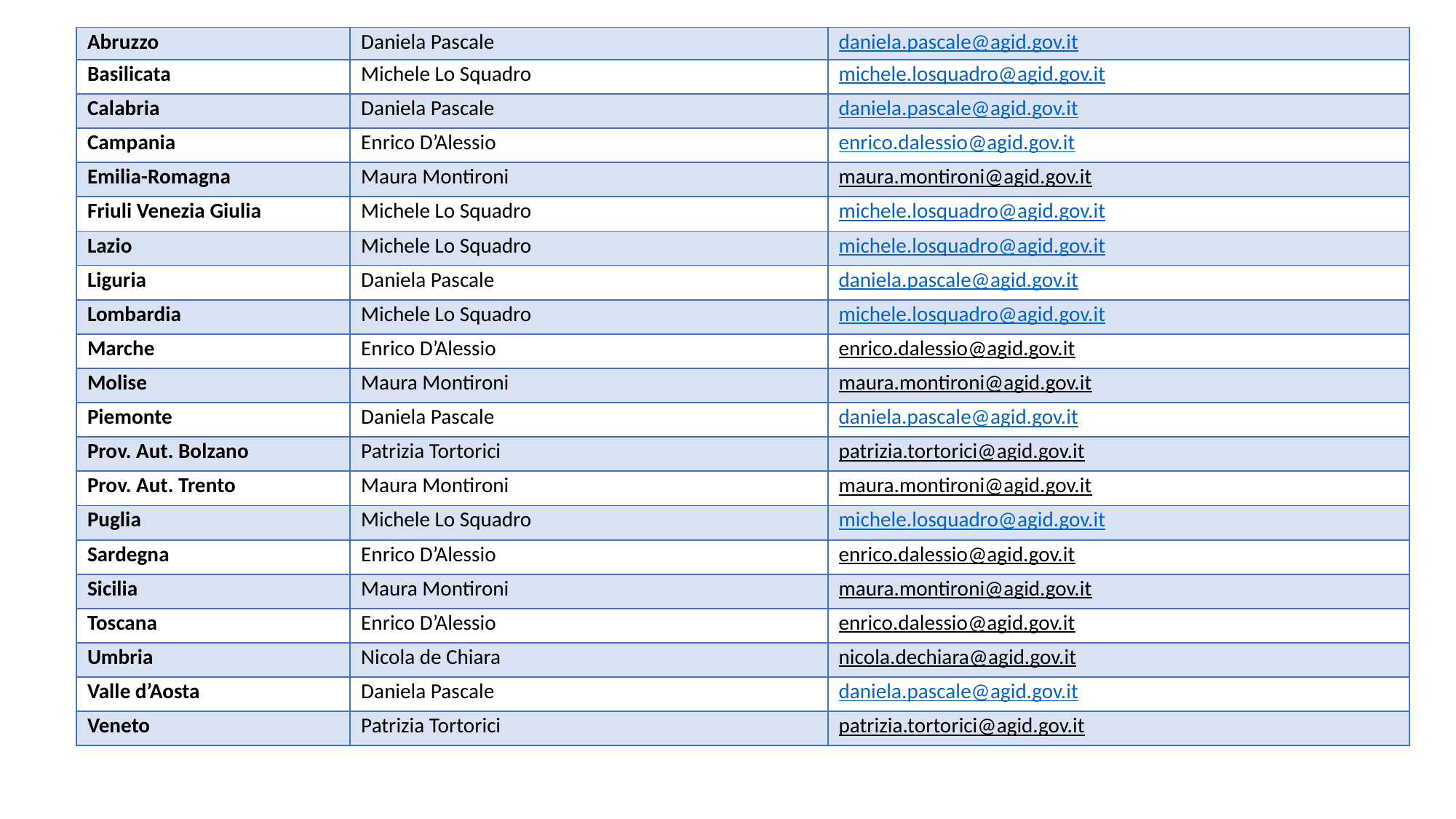

| Abruzzo | Daniela Pascale | daniela.pascale@agid.gov.it |
| --- | --- | --- |
| Basilicata | Michele Lo Squadro | michele.losquadro@agid.gov.it |
| Calabria | Daniela Pascale | daniela.pascale@agid.gov.it |
| Campania | Enrico D’Alessio | enrico.dalessio@agid.gov.it |
| Emilia-Romagna | Maura Montironi | maura.montironi@agid.gov.it |
| Friuli Venezia Giulia | Michele Lo Squadro | michele.losquadro@agid.gov.it |
| Lazio | Michele Lo Squadro | michele.losquadro@agid.gov.it |
| Liguria | Daniela Pascale | daniela.pascale@agid.gov.it |
| Lombardia | Michele Lo Squadro | michele.losquadro@agid.gov.it |
| Marche | Enrico D’Alessio | enrico.dalessio@agid.gov.it |
| Molise | Maura Montironi | maura.montironi@agid.gov.it |
| Piemonte | Daniela Pascale | daniela.pascale@agid.gov.it |
| Prov. Aut. Bolzano | Patrizia Tortorici | patrizia.tortorici@agid.gov.it |
| Prov. Aut. Trento | Maura Montironi | maura.montironi@agid.gov.it |
| Puglia | Michele Lo Squadro | michele.losquadro@agid.gov.it |
| Sardegna | Enrico D’Alessio | enrico.dalessio@agid.gov.it |
| Sicilia | Maura Montironi | maura.montironi@agid.gov.it |
| Toscana | Enrico D’Alessio | enrico.dalessio@agid.gov.it |
| Umbria | Nicola de Chiara | nicola.dechiara@agid.gov.it |
| Valle d’Aosta | Daniela Pascale | daniela.pascale@agid.gov.it |
| Veneto | Patrizia Tortorici | patrizia.tortorici@agid.gov.it |